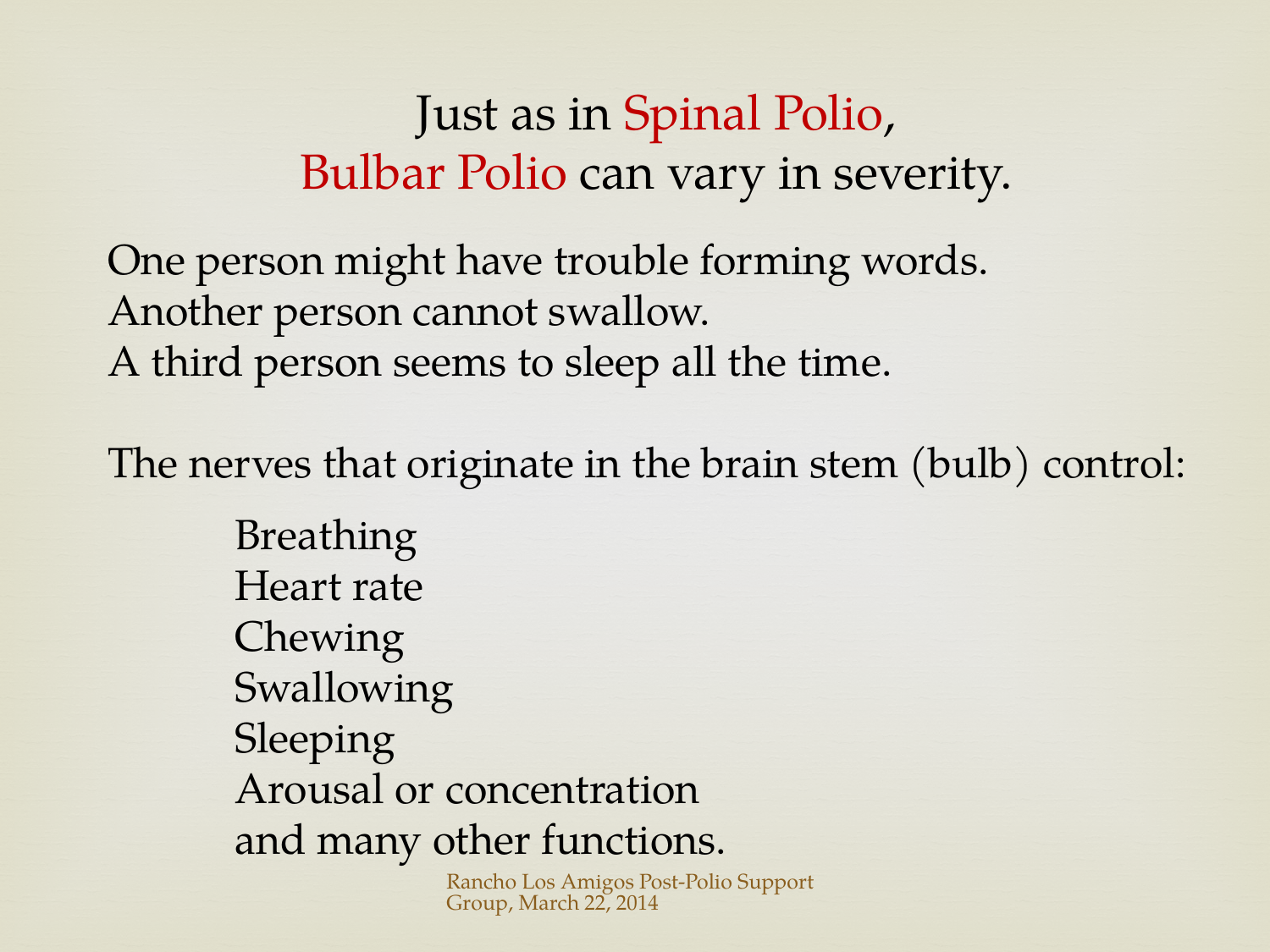

Just as in Spinal Polio,
Bulbar Polio can vary in severity.

One person might have trouble forming words.
Another person cannot swallow.
A third person seems to sleep all the time.

The nerves that originate in the brain stem (bulb) control:

	Breathing
	Heart rate
	Chewing
	Swallowing
	Sleeping
	Arousal or concentration
	and many other functions.
Rancho Los Amigos Post-Polio Support Group, March 22, 2014